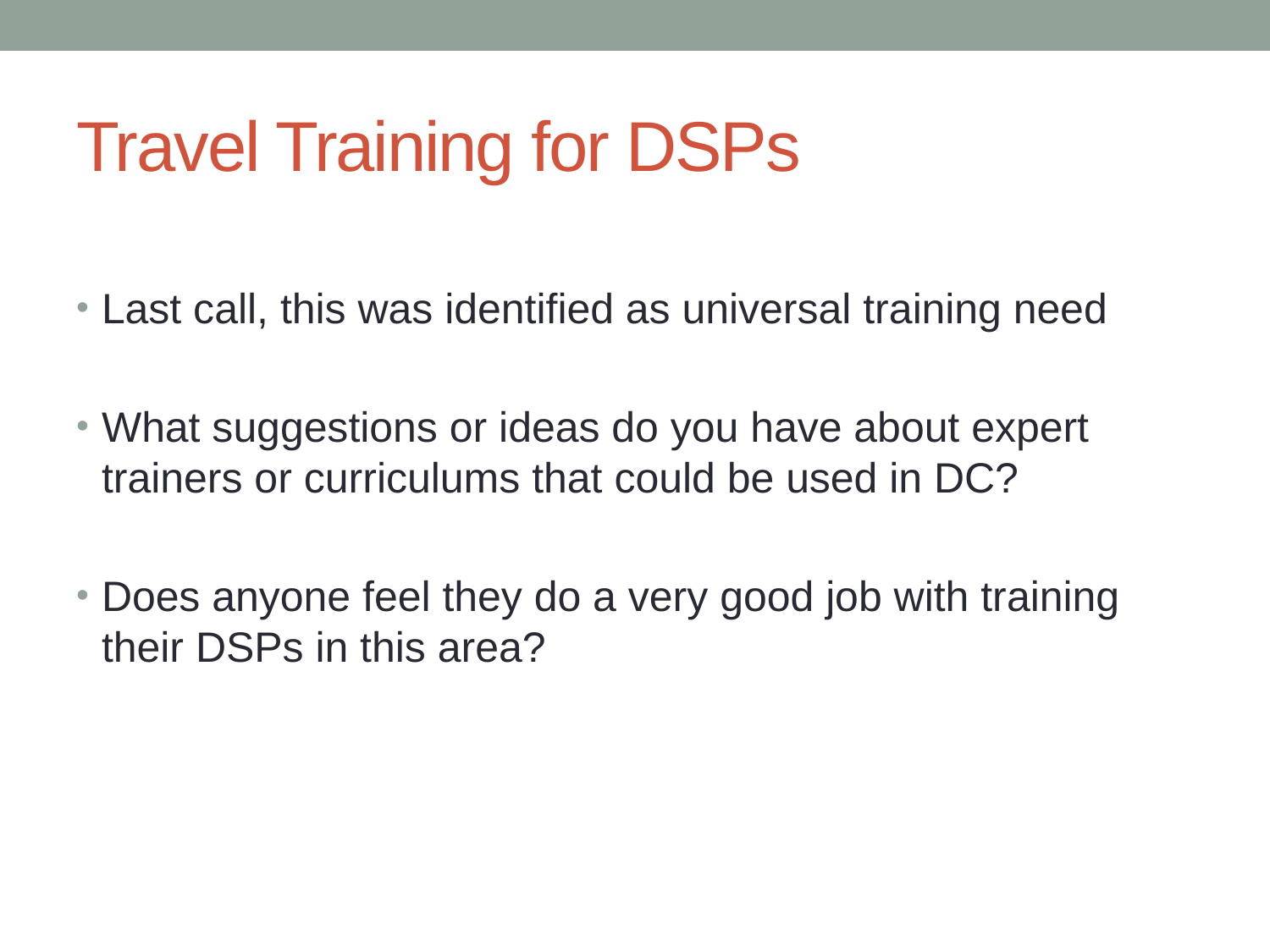

# Travel Training for DSPs
Last call, this was identified as universal training need

What suggestions or ideas do you have about expert trainers or curriculums that could be used in DC?

Does anyone feel they do a very good job with training their DSPs in this area?